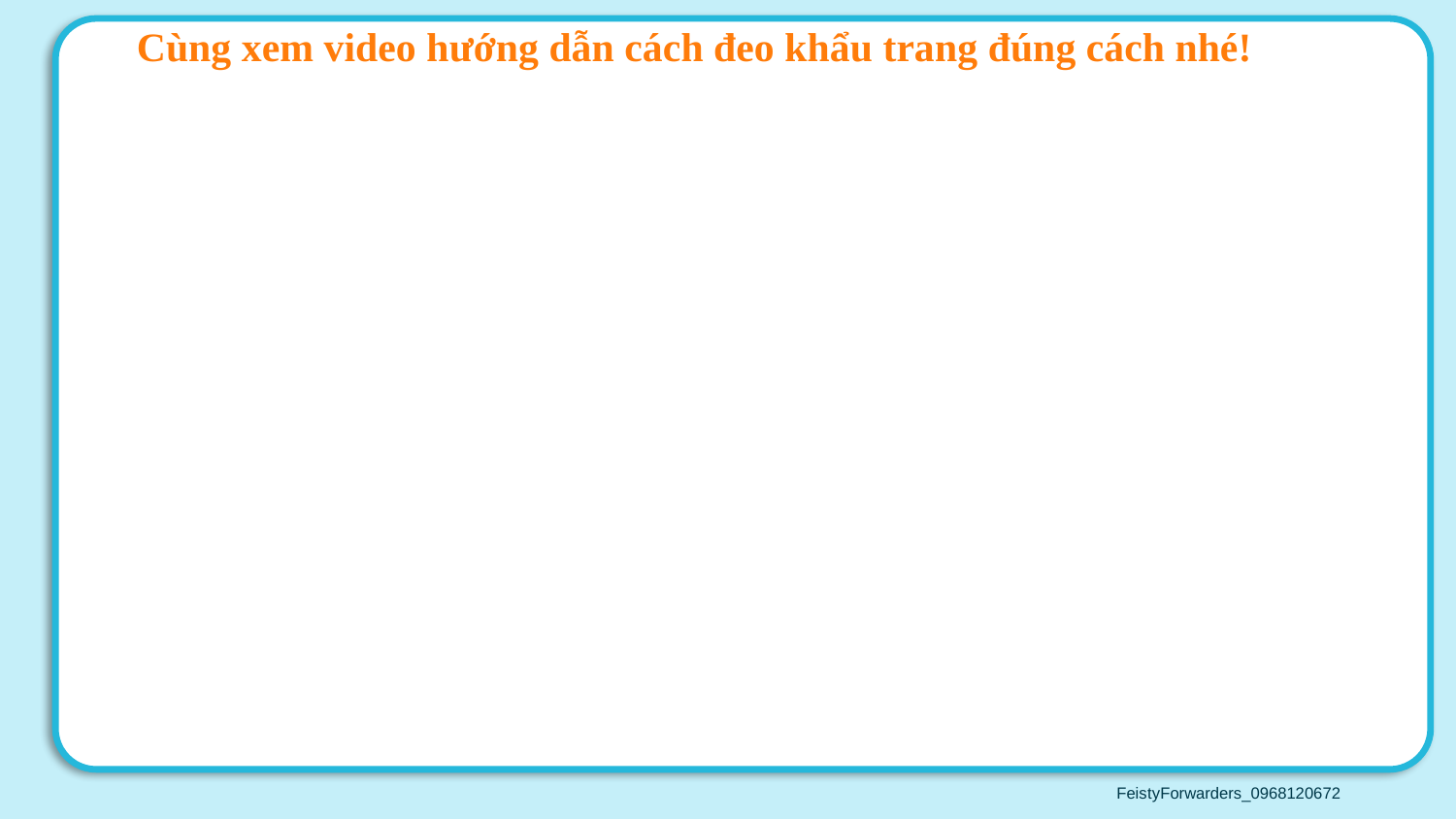

Cùng xem video hướng dẫn cách đeo khẩu trang đúng cách nhé!